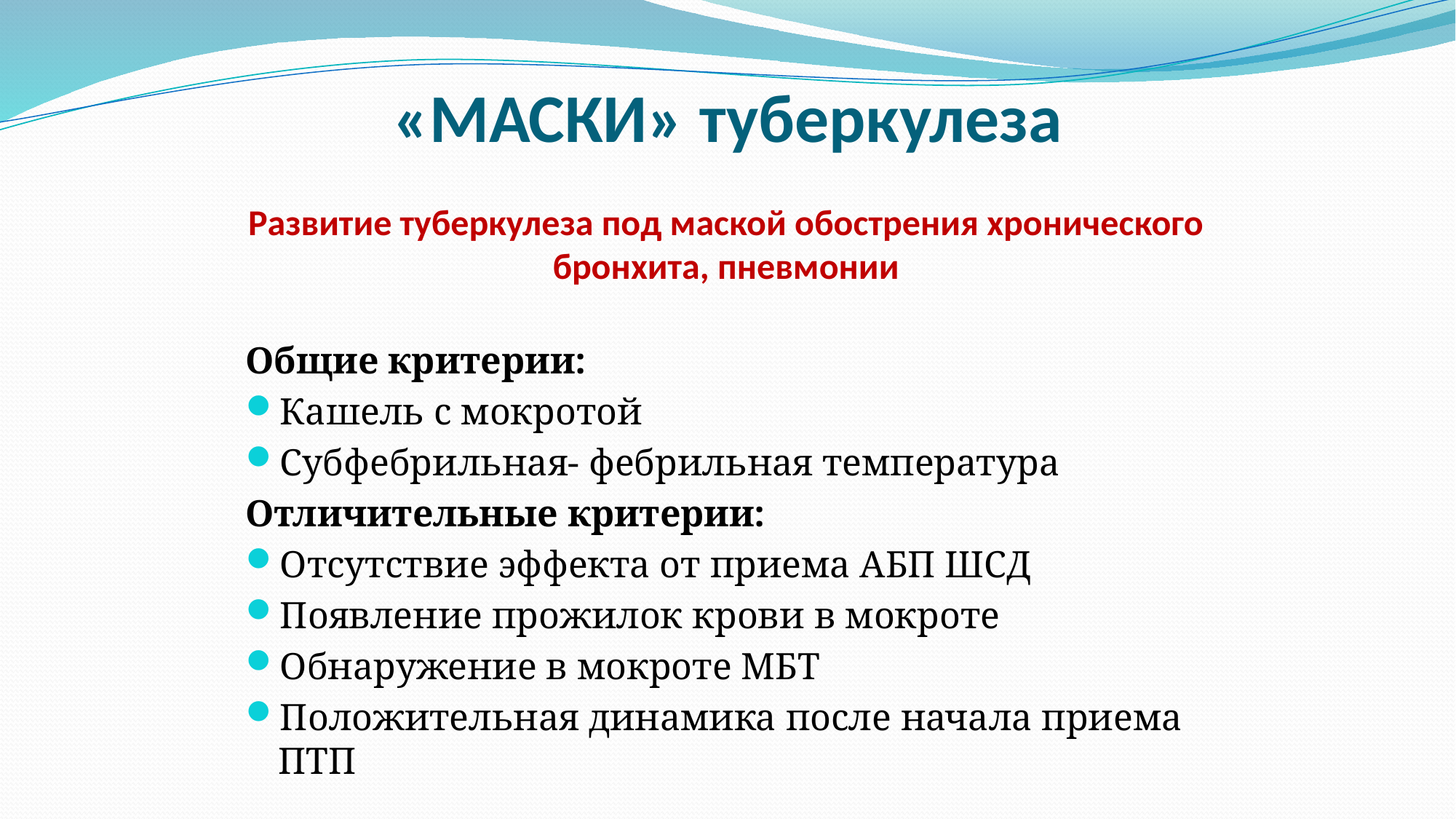

«МАСКИ» туберкулеза
# Развитие туберкулеза под маской обострения хронического бронхита, пневмонии
Общие критерии:
Кашель с мокротой
Субфебрильная- фебрильная температура
Отличительные критерии:
Отсутствие эффекта от приема АБП ШСД
Появление прожилок крови в мокроте
Обнаружение в мокроте МБТ
Положительная динамика после начала приема ПТП